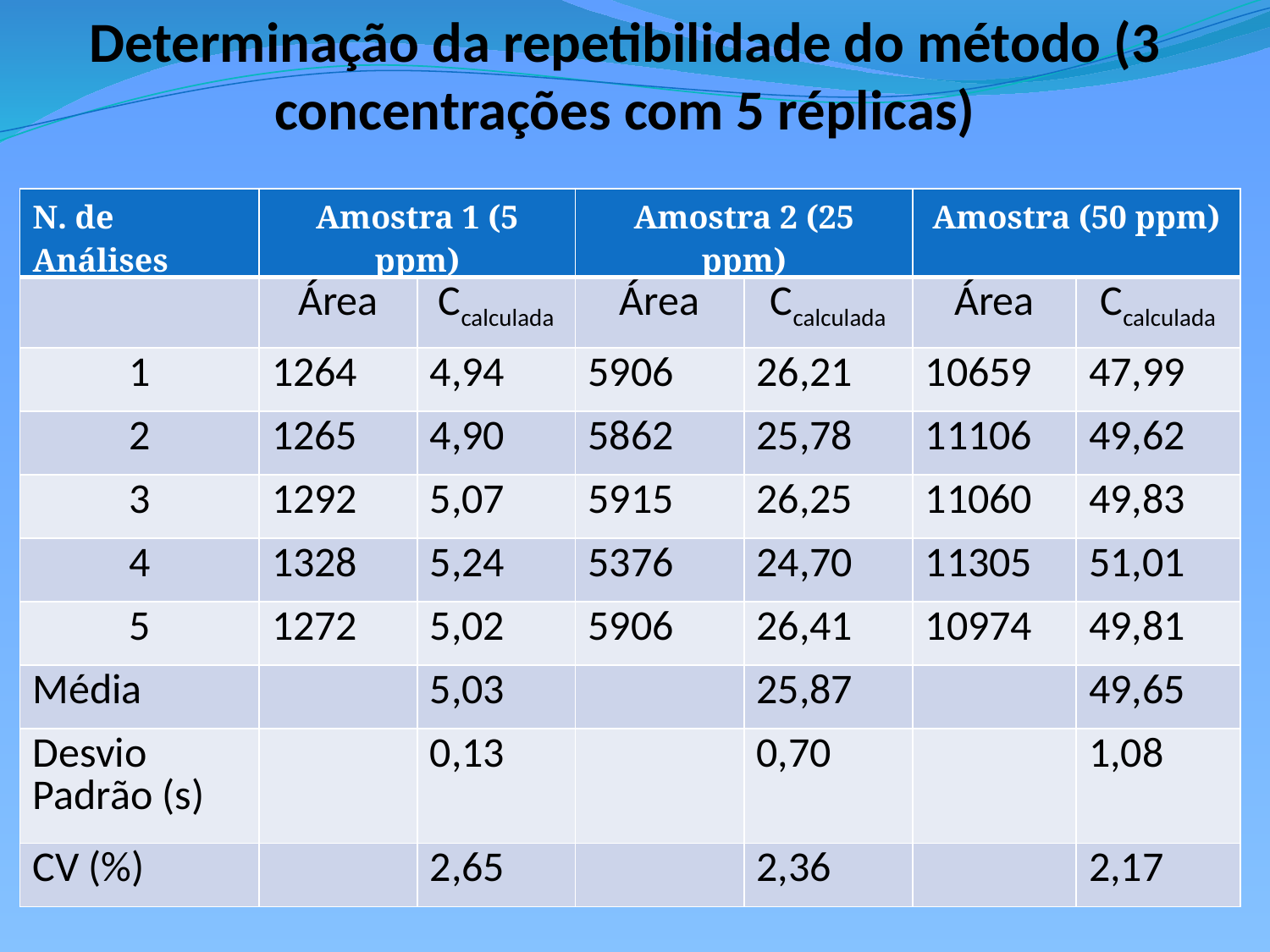

Determinação da repetibilidade do método (3 concentrações com 5 réplicas)
| N. de Análises | Amostra 1 (5 ppm) |  | Amostra 2 (25 ppm) |  | Amostra (50 ppm) |  |
| --- | --- | --- | --- | --- | --- | --- |
|  | Área | Ccalculada | Área | Ccalculada | Área | Ccalculada |
| 1 | 1264 | 4,94 | 5906 | 26,21 | 10659 | 47,99 |
| 2 | 1265 | 4,90 | 5862 | 25,78 | 11106 | 49,62 |
| 3 | 1292 | 5,07 | 5915 | 26,25 | 11060 | 49,83 |
| 4 | 1328 | 5,24 | 5376 | 24,70 | 11305 | 51,01 |
| 5 | 1272 | 5,02 | 5906 | 26,41 | 10974 | 49,81 |
| Média |  | 5,03 |  | 25,87 |  | 49,65 |
| Desvio Padrão (s) |  | 0,13 |  | 0,70 |  | 1,08 |
| CV (%) |  | 2,65 |  | 2,36 |  | 2,17 |